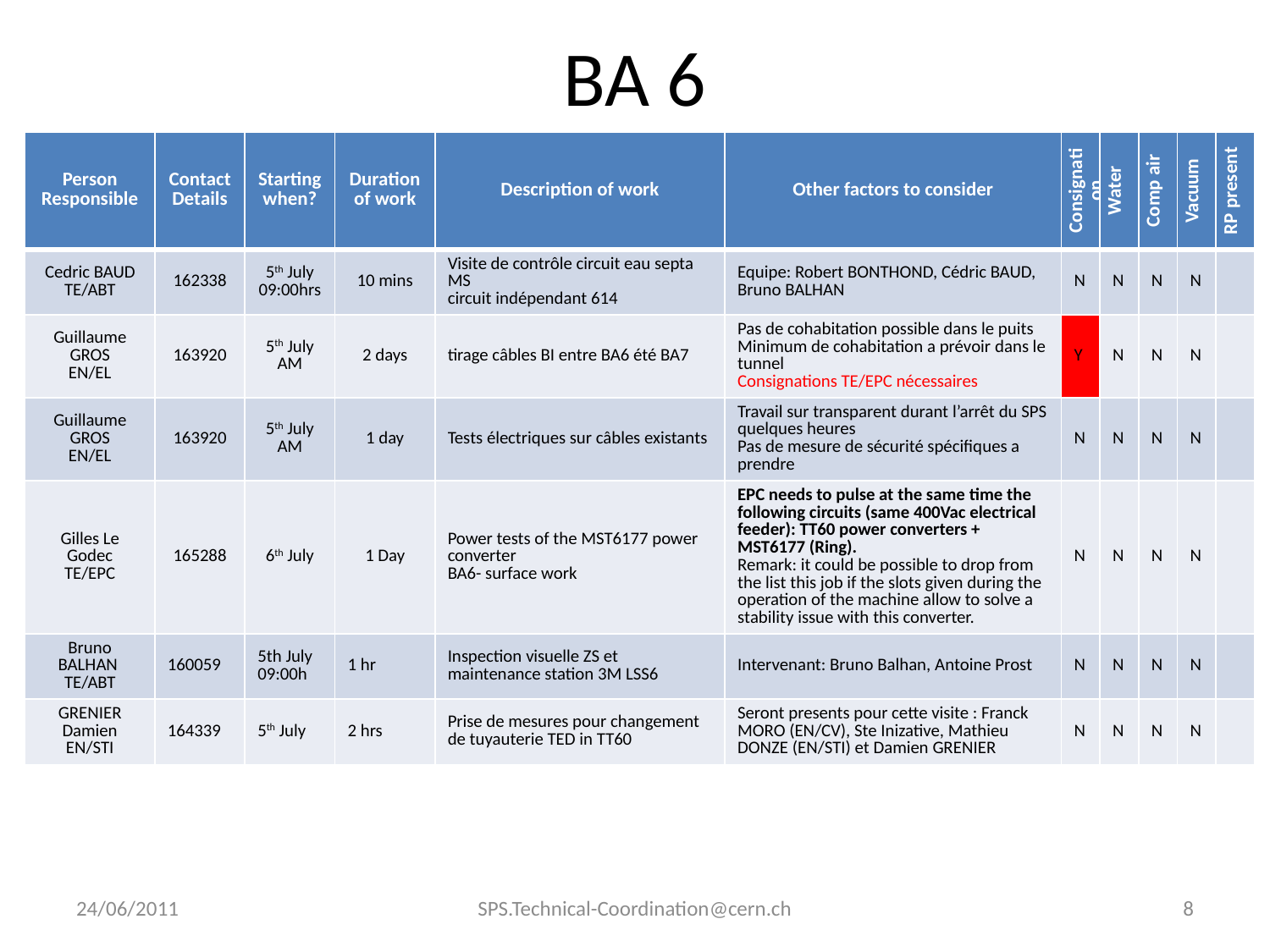

# BA 6
| Person Responsible | Contact Details | Starting when? | Duration of work | Description of work | Other factors to consider | Consignation | Water | Comp air | Vacuum | RP present |
| --- | --- | --- | --- | --- | --- | --- | --- | --- | --- | --- |
| Cedric BAUD TE/ABT | 162338 | 5th July 09:00hrs | 10 mins | Visite de contrôle circuit eau septa MS circuit indépendant 614 | Equipe: Robert BONTHOND, Cédric BAUD, Bruno BALHAN | N | N | N | N |  |
| Guillaume GROS EN/EL | 163920 | 5th July AM | 2 days | tirage câbles BI entre BA6 été BA7 | Pas de cohabitation possible dans le puits Minimum de cohabitation a prévoir dans le tunnel Consignations TE/EPC nécessaires | Y | N | N | N |  |
| Guillaume GROS EN/EL | 163920 | 5th July AM | 1 day | Tests électriques sur câbles existants | Travail sur transparent durant l’arrêt du SPS quelques heures Pas de mesure de sécurité spécifiques a prendre | N | N | N | N |  |
| Gilles Le Godec TE/EPC | 165288 | 6th July | 1 Day | Power tests of the MST6177 power converter BA6- surface work | EPC needs to pulse at the same time the following circuits (same 400Vac electrical feeder): TT60 power converters + MST6177 (Ring). Remark: it could be possible to drop from the list this job if the slots given during the operation of the machine allow to solve a stability issue with this converter. | N | N | N | N |  |
| Bruno BALHAN TE/ABT | 160059 | 5th July 09:00h | 1 hr | Inspection visuelle ZS et maintenance station 3M LSS6 | Intervenant: Bruno Balhan, Antoine Prost | N | N | N | N |  |
| GRENIER Damien EN/STI | 164339 | 5th July | 2 hrs | Prise de mesures pour changement de tuyauterie TED in TT60 | Seront presents pour cette visite : Franck MORO (EN/CV), Ste Inizative, Mathieu DONZE (EN/STI) et Damien GRENIER | N | N | N | N |  |
24/06/2011
SPS.Technical-Coordination@cern.ch
8